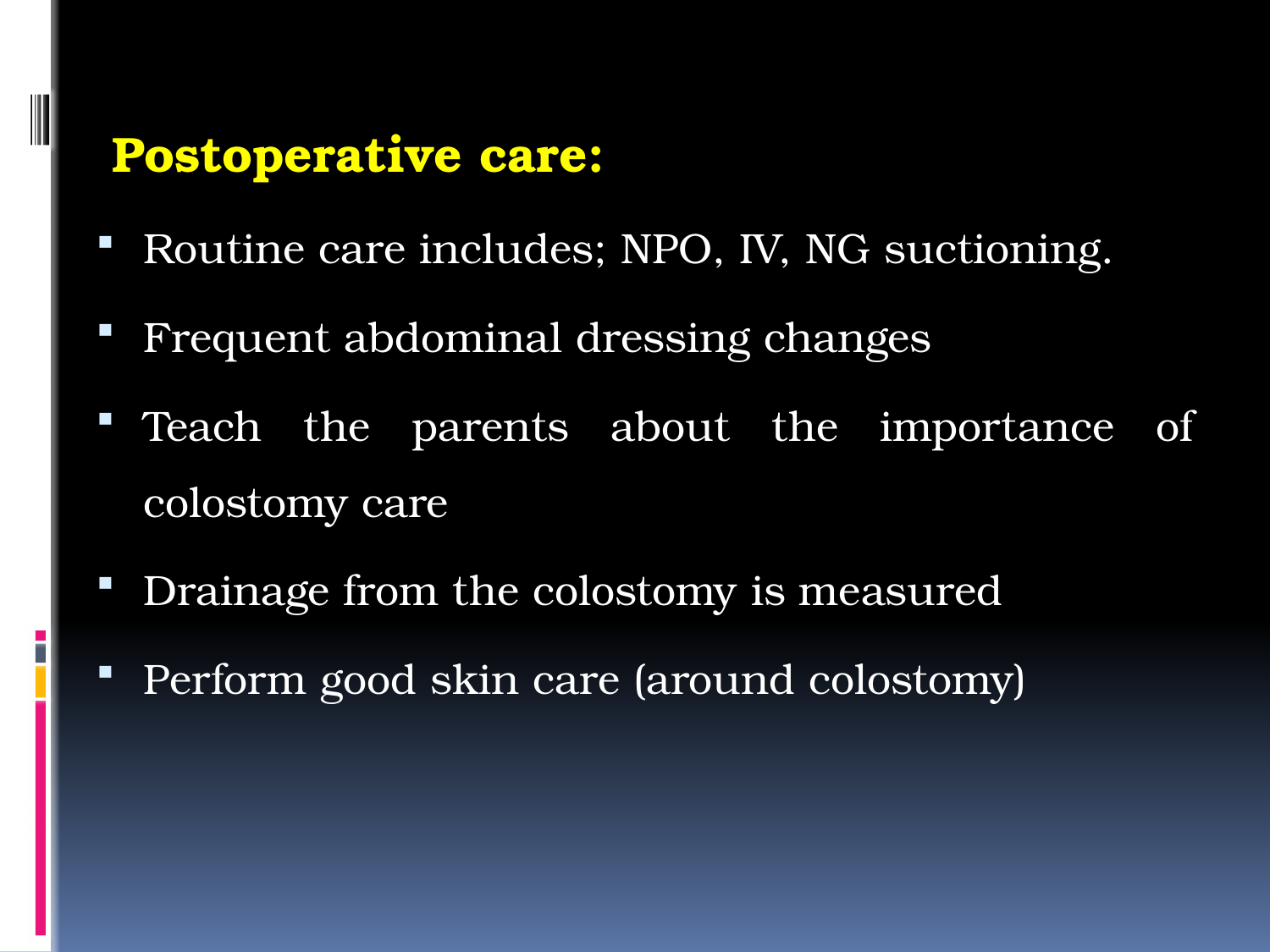

Postoperative care:
Routine care includes; NPO, IV, NG suctioning.
Frequent abdominal dressing changes
Teach the parents about the importance of colostomy care
Drainage from the colostomy is measured
Perform good skin care (around colostomy)